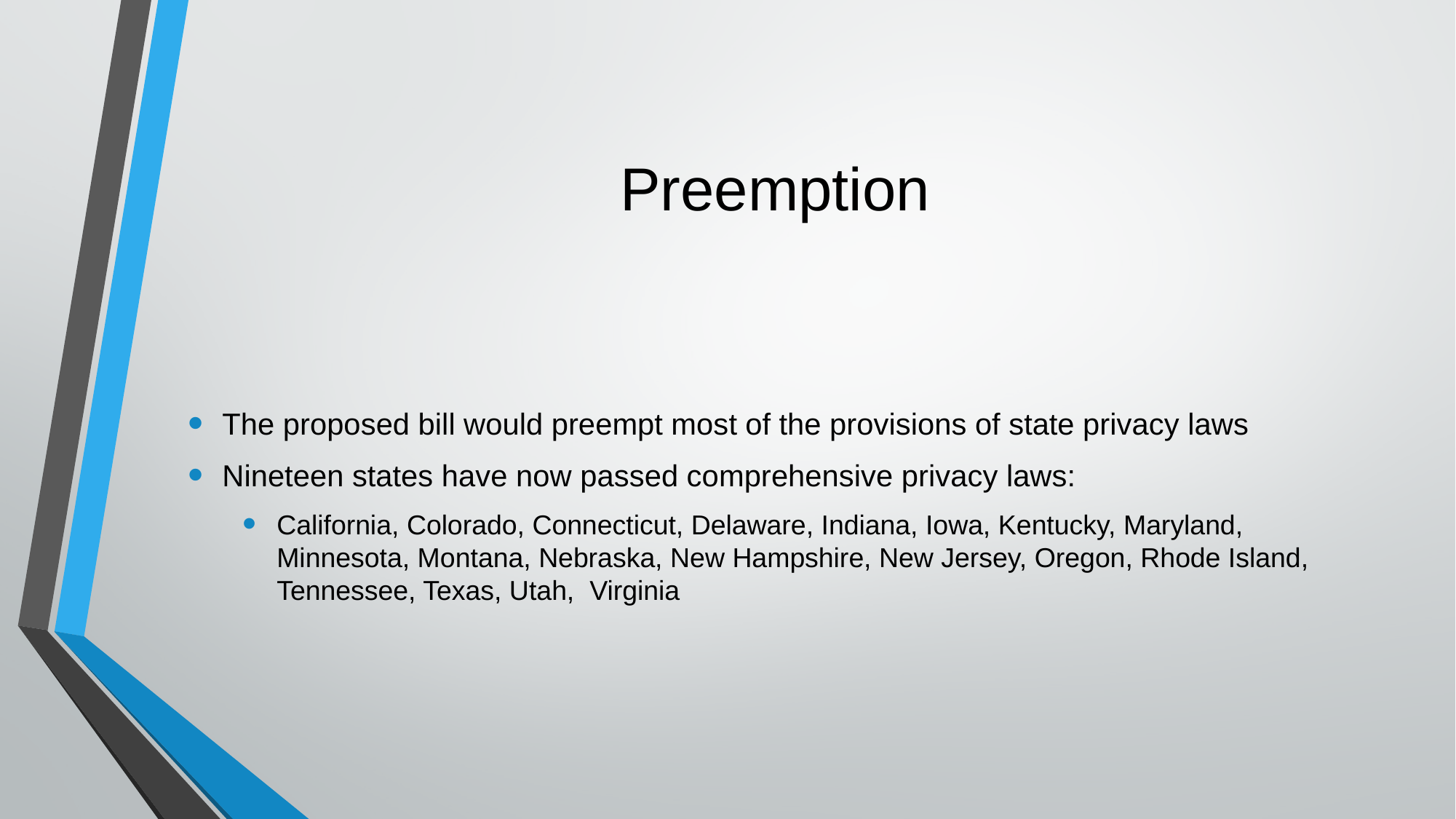

# Preemption
The proposed bill would preempt most of the provisions of state privacy laws
Nineteen states have now passed comprehensive privacy laws:
California, Colorado, Connecticut, Delaware, Indiana, Iowa, Kentucky, Maryland, Minnesota, Montana, Nebraska, New Hampshire, New Jersey, Oregon, Rhode Island, Tennessee, Texas, Utah,  Virginia